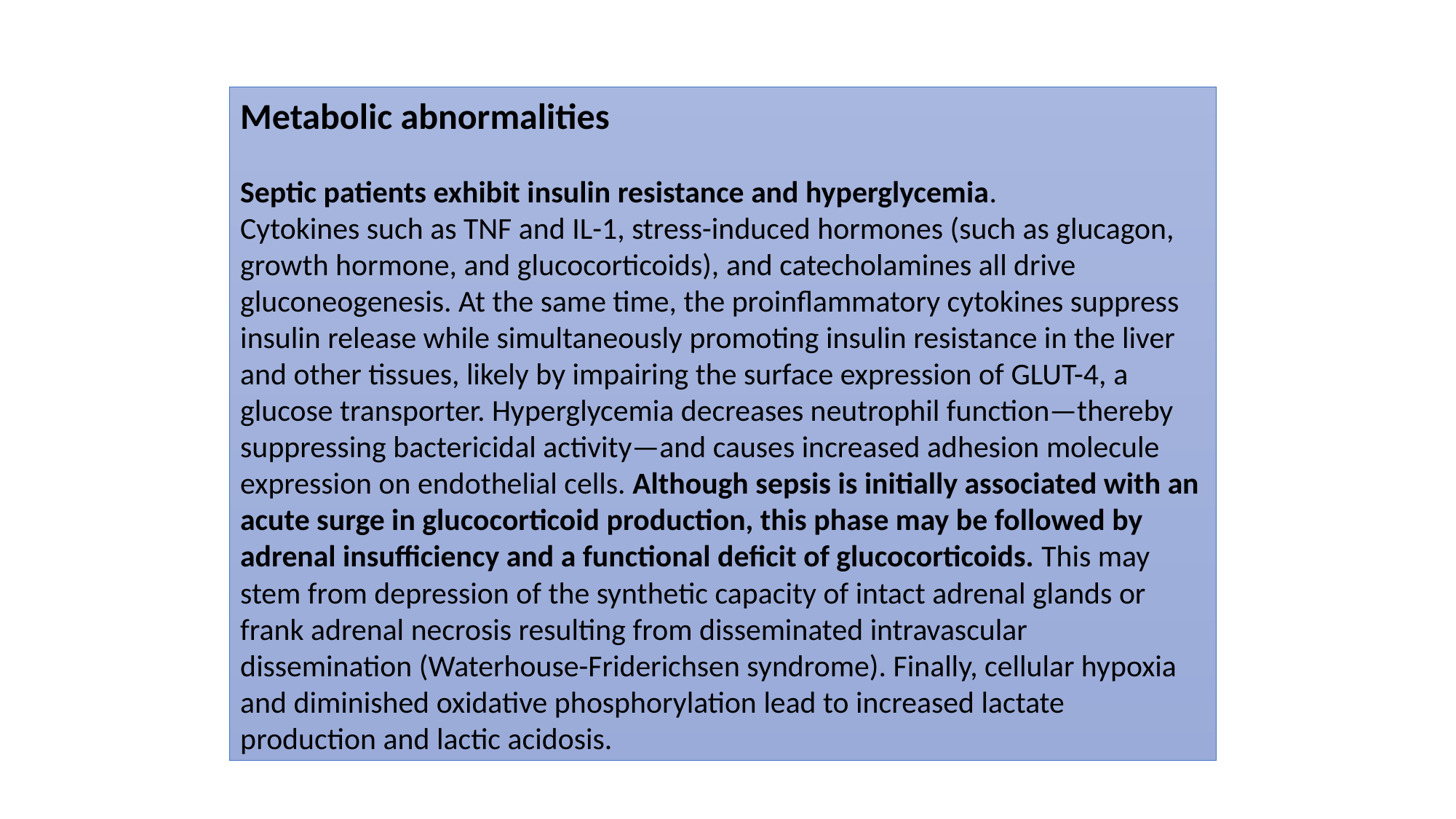

Metabolic abnormalities

Septic patients exhibit insulin resistance and hyperglycemia.
Cytokines such as TNF and IL-1, stress-induced hormones (such as glucagon, growth hormone, and glucocorticoids), and catecholamines all drive gluconeogenesis. At the same time, the proinflammatory cytokines suppress insulin release while simultaneously promoting insulin resistance in the liver and other tissues, likely by impairing the surface expression of GLUT-4, a glucose transporter. Hyperglycemia decreases neutrophil function—thereby suppressing bactericidal activity—and causes increased adhesion molecule expression on endothelial cells. Although sepsis is initially associated with an acute surge in glucocorticoid production, this phase may be followed by adrenal insufficiency and a functional deficit of glucocorticoids. This may stem from depression of the synthetic capacity of intact adrenal glands or frank adrenal necrosis resulting from disseminated intravascular dissemination (Waterhouse-Friderichsen syndrome). Finally, cellular hypoxia and diminished oxidative phosphorylation lead to increased lactate production and lactic acidosis.